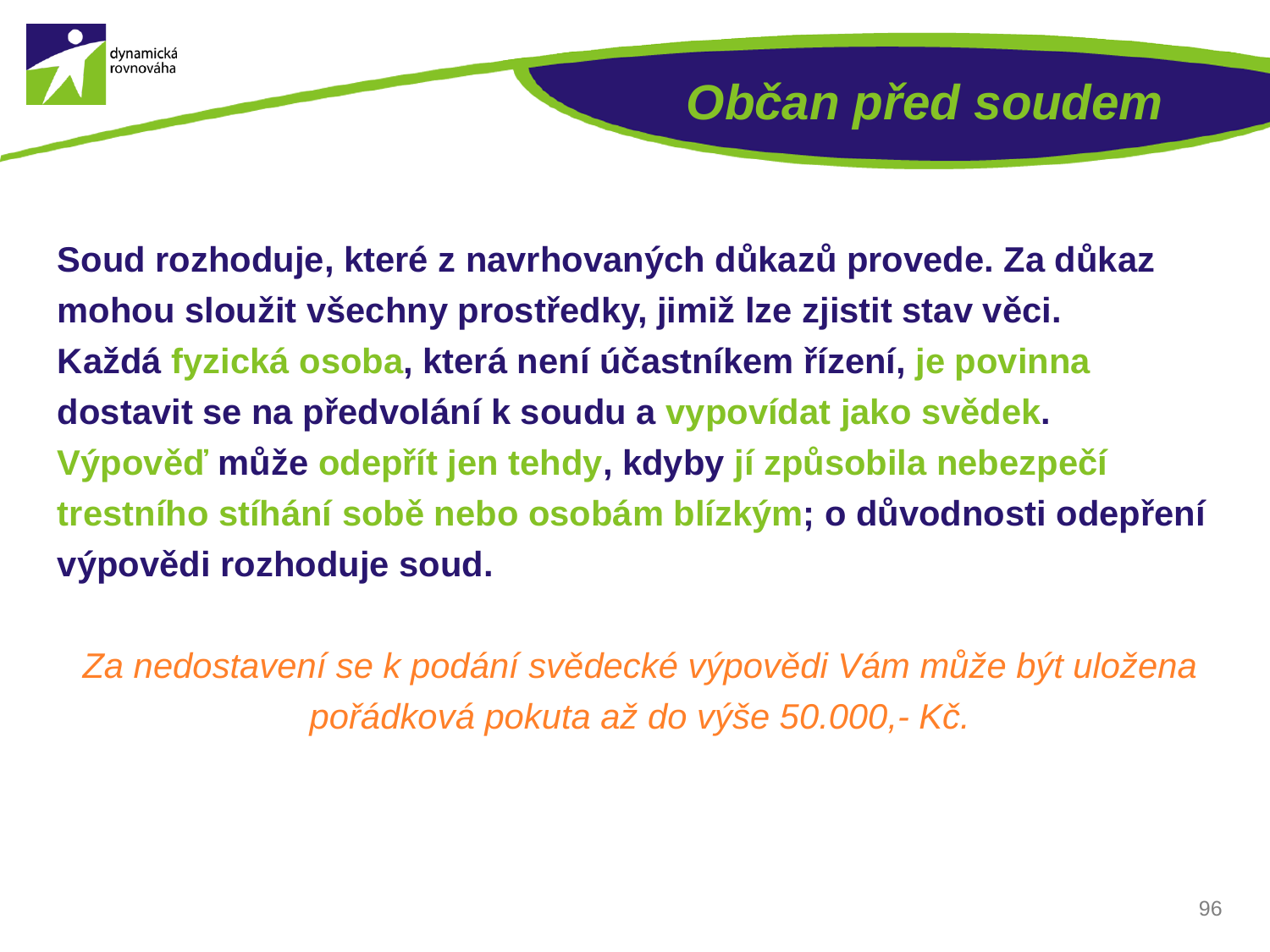

# Občan před soudem
Soud rozhoduje, které z navrhovaných důkazů provede. Za důkaz mohou sloužit všechny prostředky, jimiž lze zjistit stav věci.
Každá fyzická osoba, která není účastníkem řízení, je povinna dostavit se na předvolání k soudu a vypovídat jako svědek.
Výpověď může odepřít jen tehdy, kdyby jí způsobila nebezpečí trestního stíhání sobě nebo osobám blízkým; o důvodnosti odepření výpovědi rozhoduje soud.

Za nedostavení se k podání svědecké výpovědi Vám může být uložena pořádková pokuta až do výše 50.000,- Kč.
96